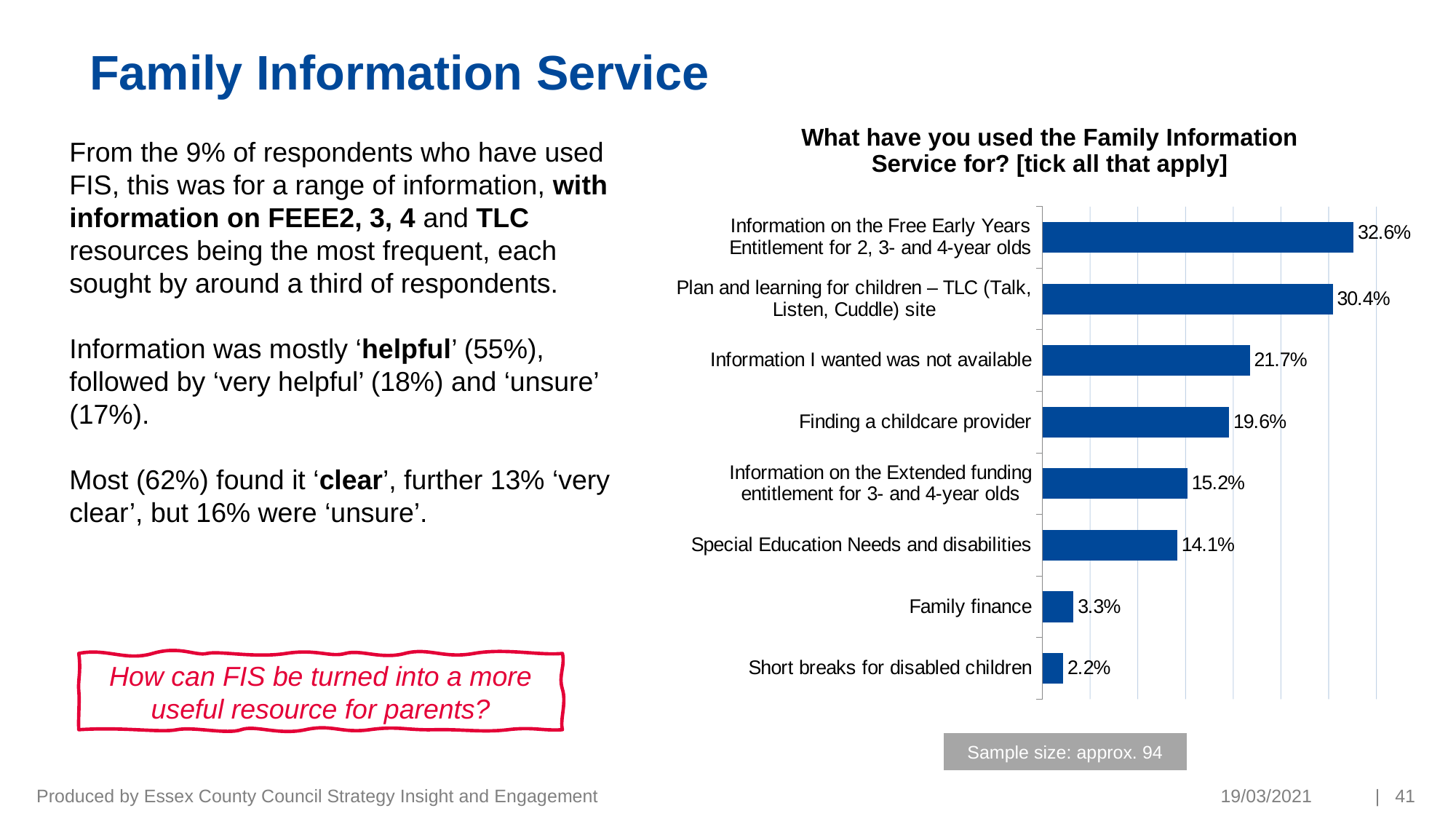

# Family Information Service

### Chart: What have you used the Family Information Service for? [tick all that apply]

| Category |  |
|---|---|
| Short breaks for disabled children | 0.021739130434782608 |
| Family finance | 0.03260869565217391 |
| Special Education Needs and disabilities | 0.14130434782608695 |
| Information on the Extended funding entitlement for 3- and 4-year olds | 0.15217391304347827 |
| Finding a childcare provider | 0.1956521739130435 |
| Information I wanted was not available | 0.21739130434782608 |
| Plan and learning for children – TLC (Talk, Listen, Cuddle) site | 0.30434782608695654 |
| Information on the Free Early Years Entitlement for 2, 3- and 4-year olds | 0.32608695652173914 |
From the 9% of respondents who have used FIS, this was for a range of information, with information on FEEE2, 3, 4 and TLC resources being the most frequent, each sought by around a third of respondents.

Information was mostly ‘helpful’ (55%), followed by ‘very helpful’ (18%) and ‘unsure’ (17%).

Most (62%) found it ‘clear’, further 13% ‘very clear’, but 16% were ‘unsure’.

How can FIS be turned into a more useful resource for parents?
Sample size: approx. 94
Produced by Essex County Council Strategy Insight and Engagement
19/03/2021
|   41